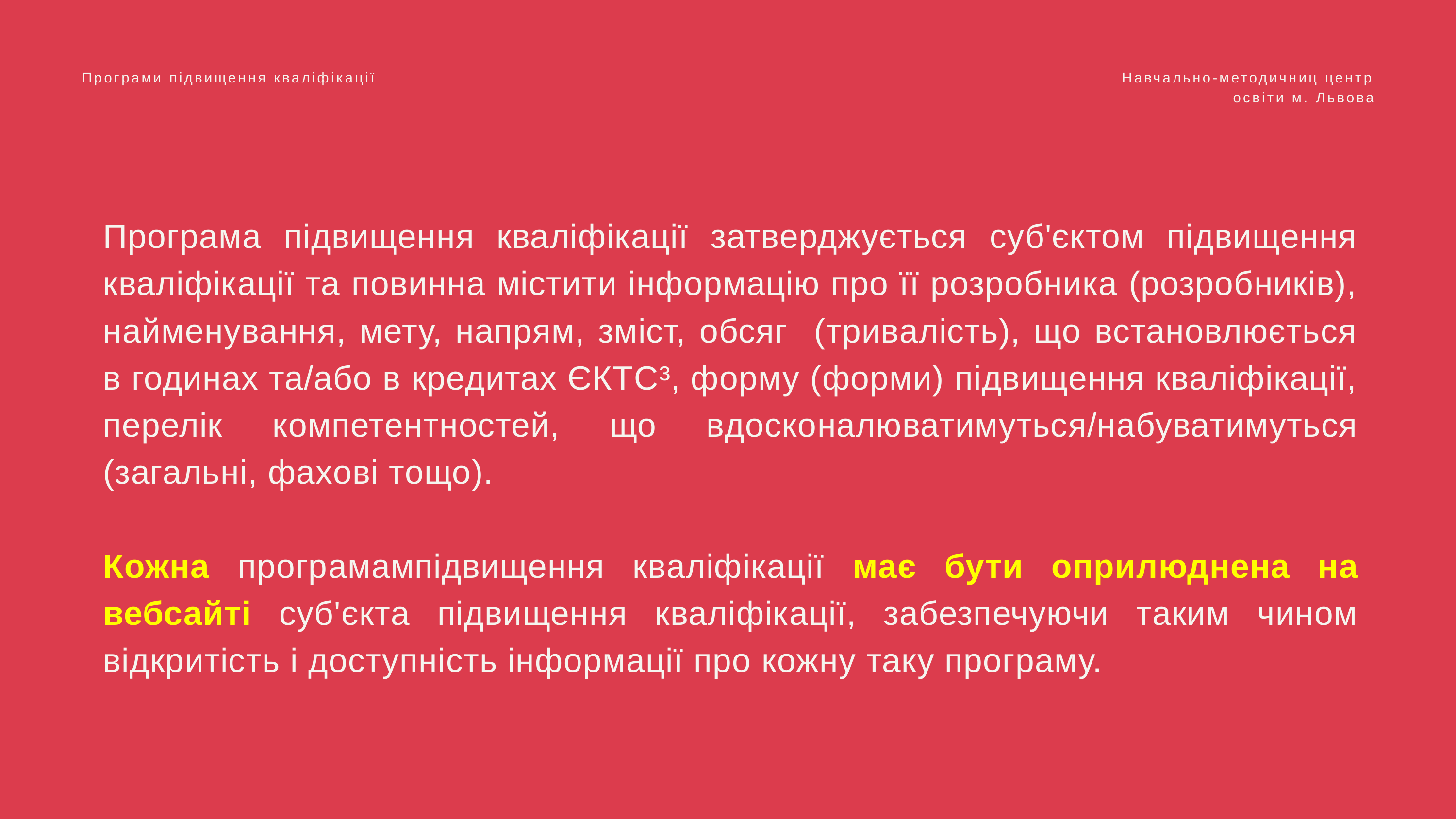

Програми підвищення кваліфікації
Навчально-методичниц центр освіти м. Львова
Програма підвищення кваліфікації затверджується суб'єктом підвищення кваліфікації та повинна містити інформацію про її розробника (розробників), найменування, мету, напрям, зміст, обсяг  (тривалість), що встановлюється в годинах та/або в кредитах ЄКТС³, форму (форми) підвищення кваліфікації, перелік компетентностей, що вдосконалюватимуться/набуватимуться (загальні, фахові тощо).

Кожна програмампідвищення кваліфікації має бути оприлюднена на вебсайті суб'єкта підвищення кваліфікації, забезпечуючи таким чином відкритість і доступність інформації про кожну таку програму.